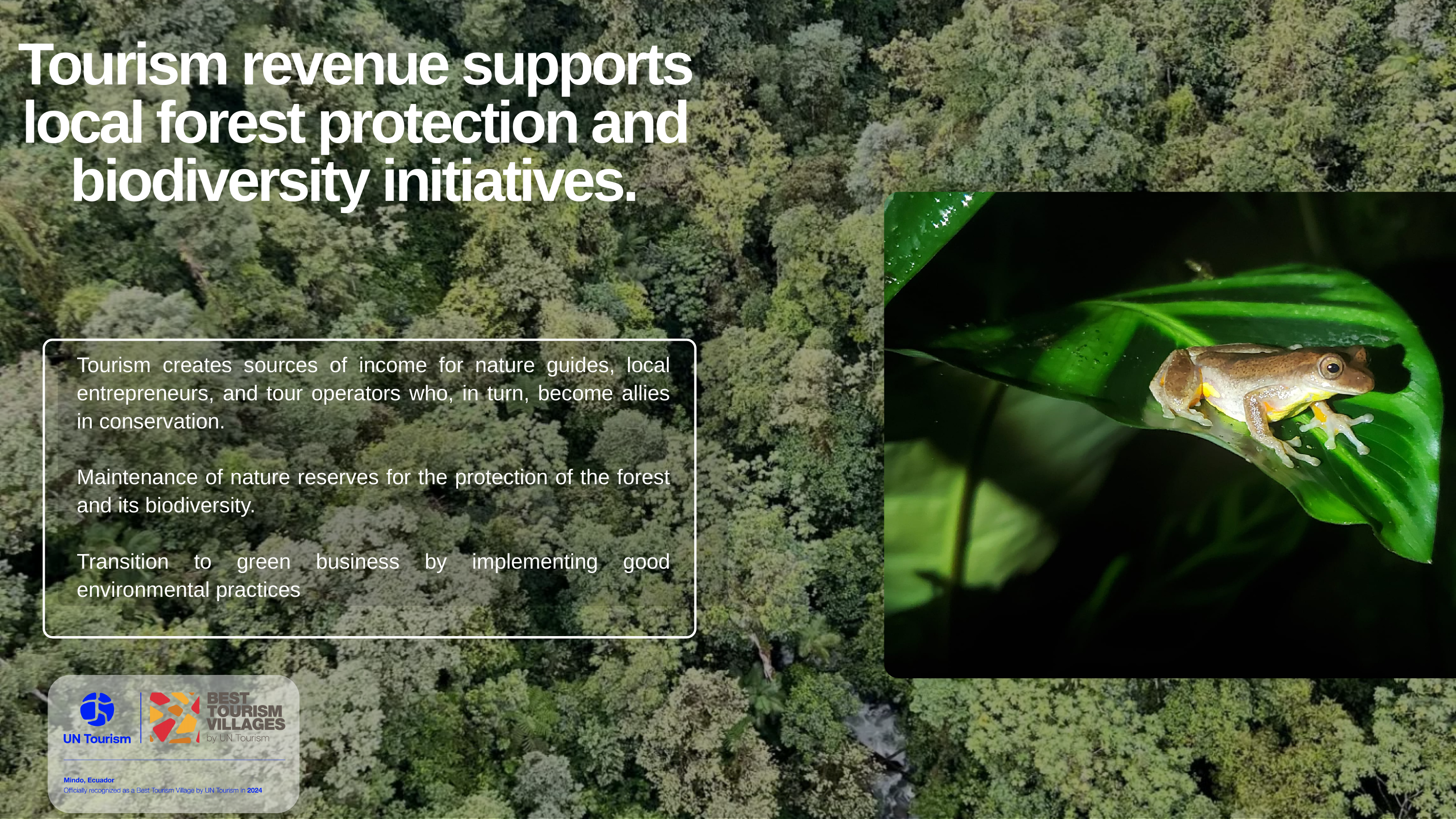

Tourism revenue supports local forest protection and biodiversity initiatives.

Tourism creates sources of income for nature guides, local entrepreneurs, and tour operators who, in turn, become allies in conservation.

Maintenance of nature reserves for the protection of the forest and its biodiversity.

Transition to green business by implementing good environmental practices